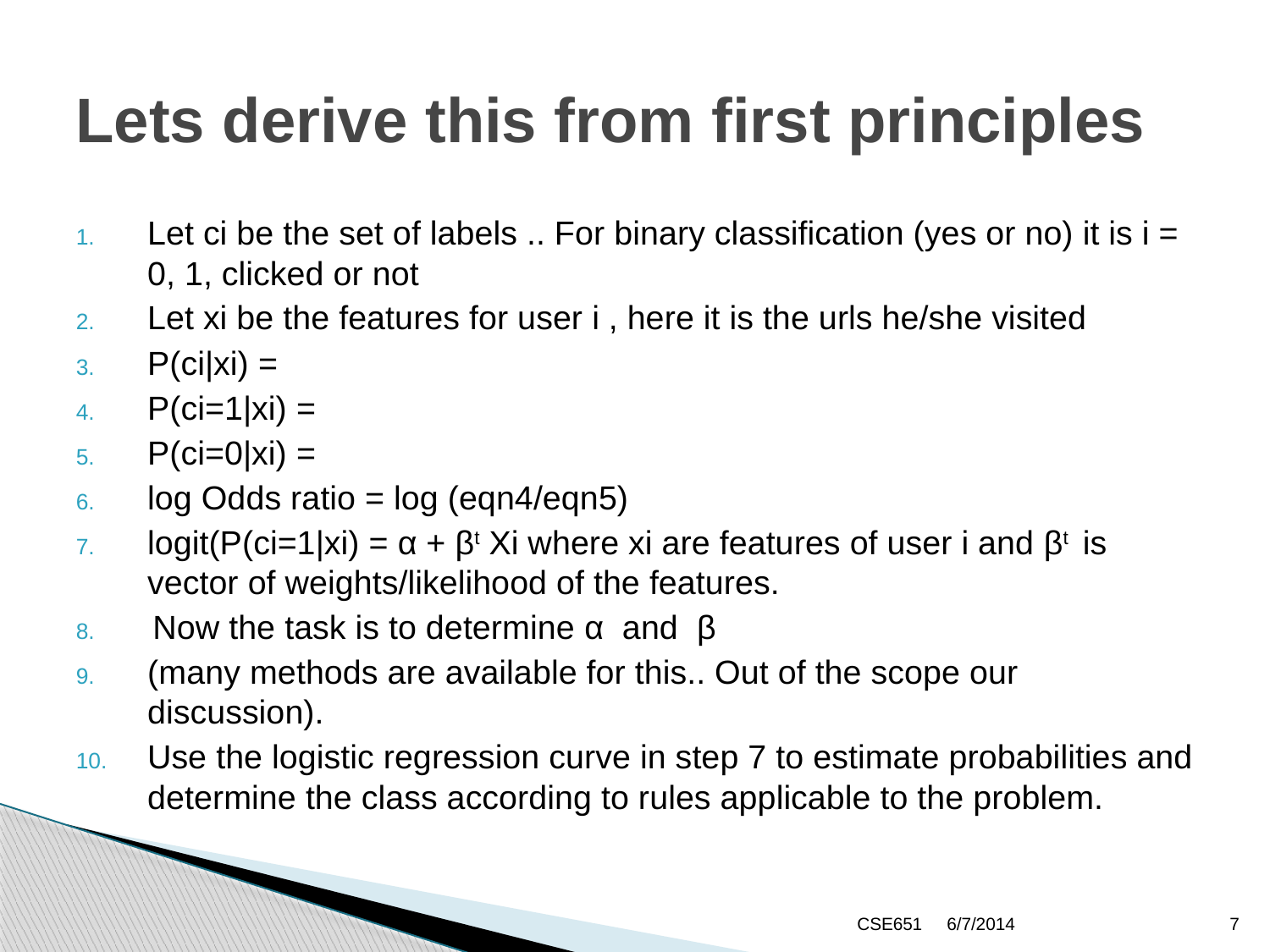

# Lets derive this from first principles
Let ci be the set of labels .. For binary classification (yes or no) it is i = 0, 1, clicked or not
Let xi be the features for user i , here it is the urls he/she visited
P(ci|xi) =
P(ci=1|xi) =
P(ci=0|xi) =
log Odds ratio = log (eqn4/eqn5)
logit(P(ci=1|xi) = α + βt Xi where xi are features of user i and βt  is vector of weights/likelihood of the features.
 Now the task is to determine α  and  β
(many methods are available for this.. Out of the scope our discussion).
Use the logistic regression curve in step 7 to estimate probabilities and determine the class according to rules applicable to the problem.
CSE651
6/7/2014
7